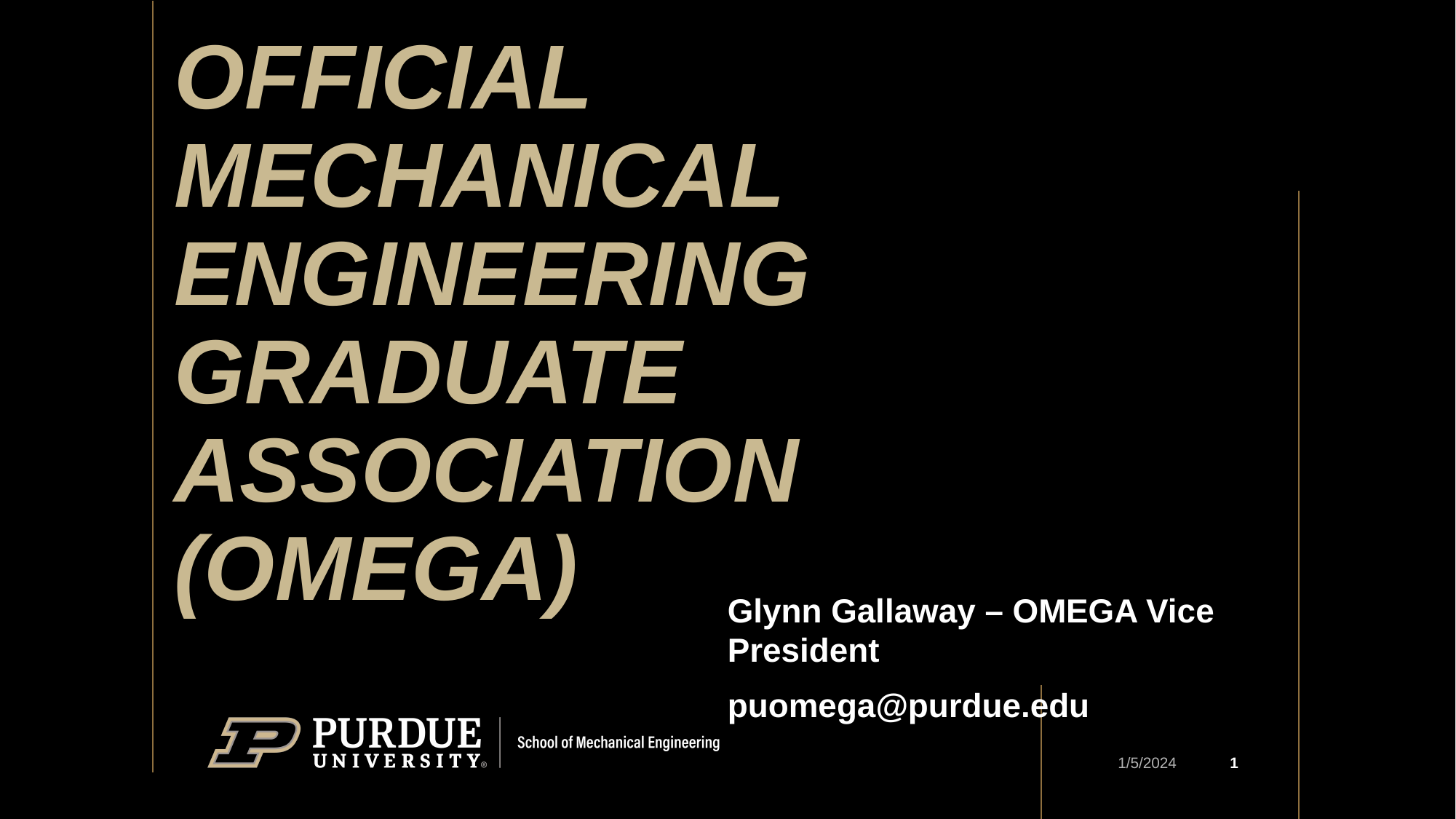

# Official Mechanical Engineering Graduate Association (OMEGA)
Glynn Gallaway – OMEGA Vice President
puomega@purdue.edu

1
1/5/2024